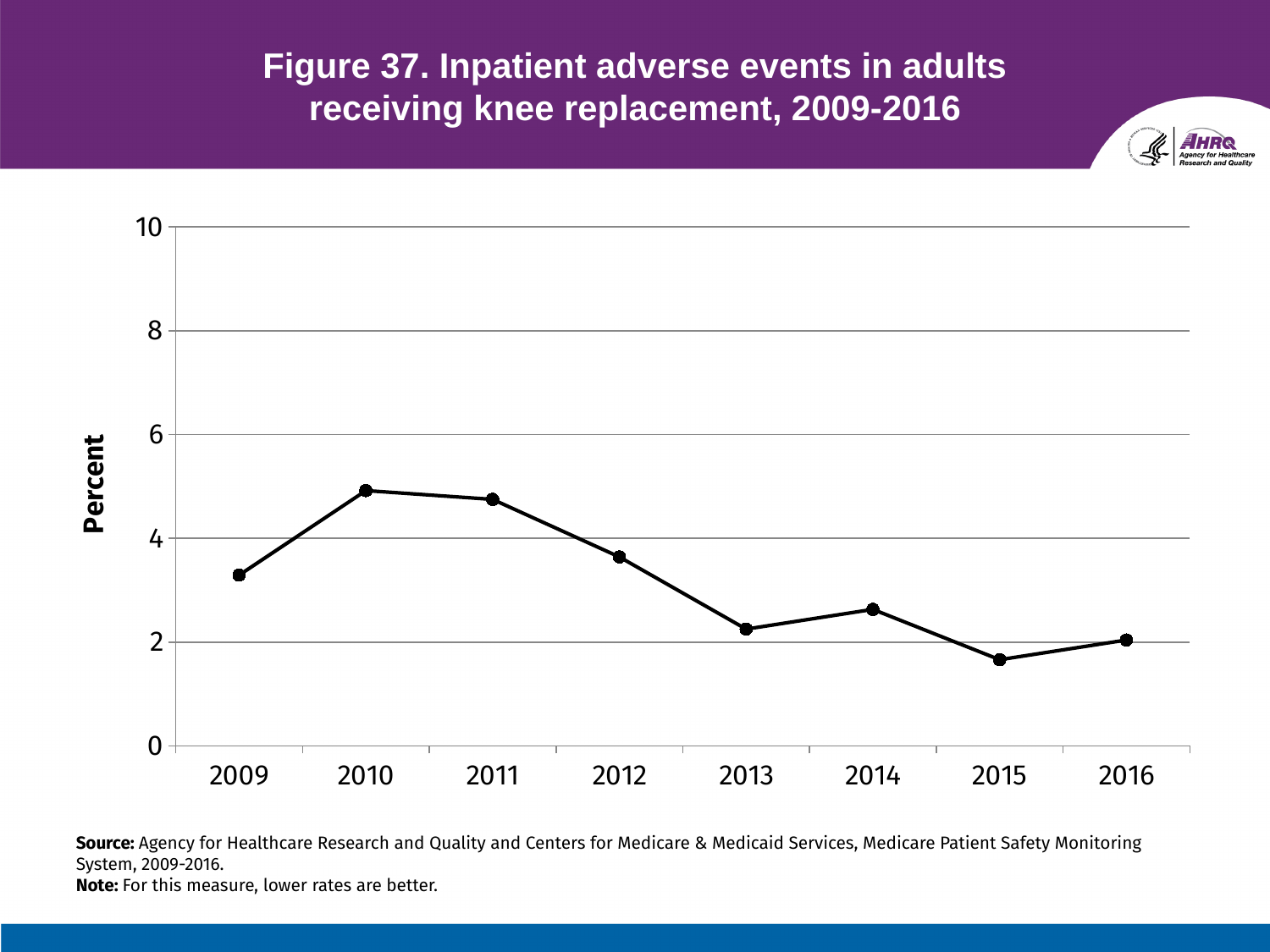

# Figure 37. Inpatient adverse events in adults receiving knee replacement, 2009-2016

[unsupported chart]

Source: Agency for Healthcare Research and Quality and Centers for Medicare & Medicaid Services, Medicare Patient Safety Monitoring System, 2009-2016.
Note: For this measure, lower rates are better.